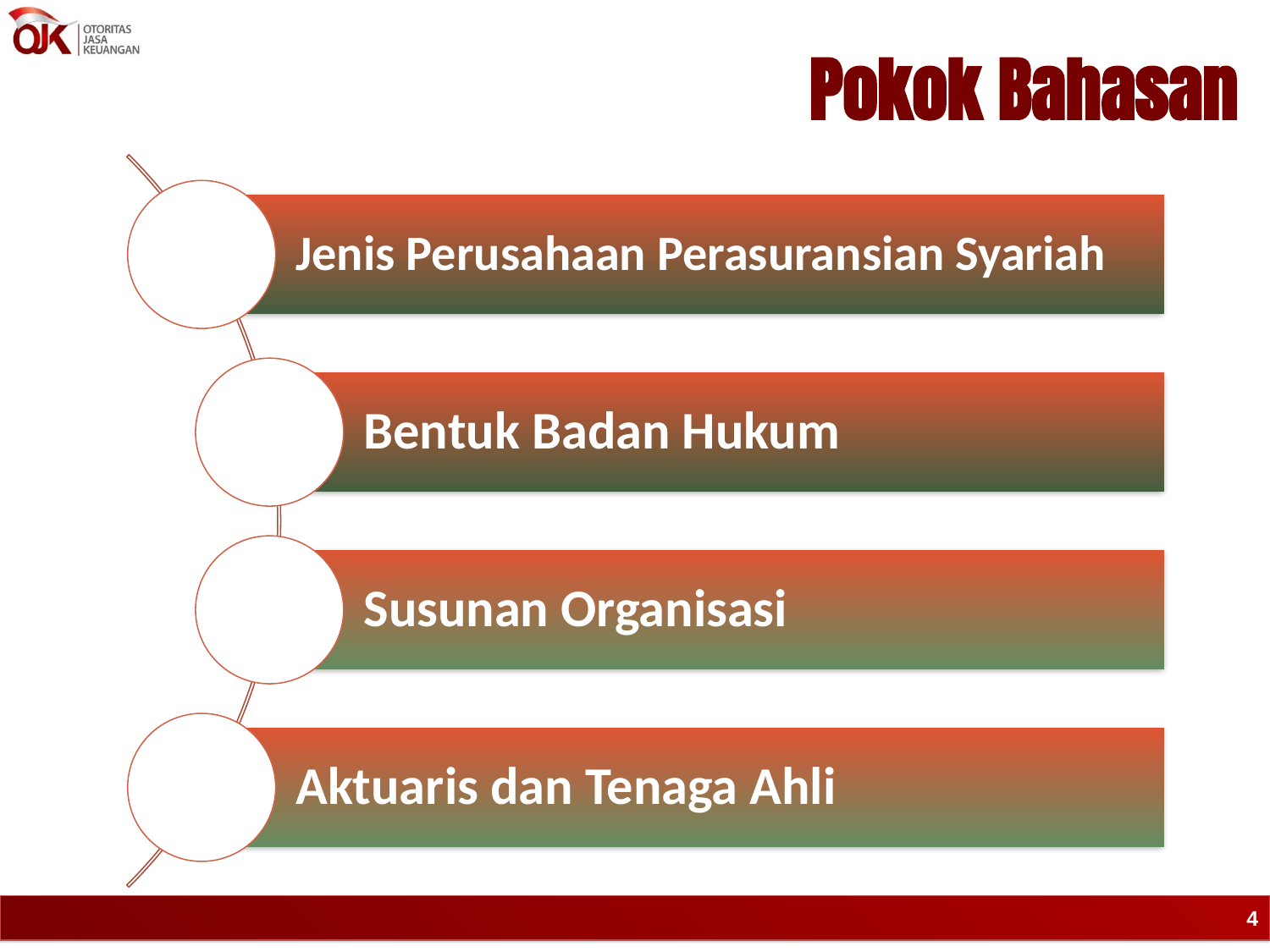

# Pokok Bahasan
Jenis Perusahaan Perasuransian Syariah
Bentuk Badan Hukum
Susunan Organisasi
Aktuaris dan Tenaga Ahli
4